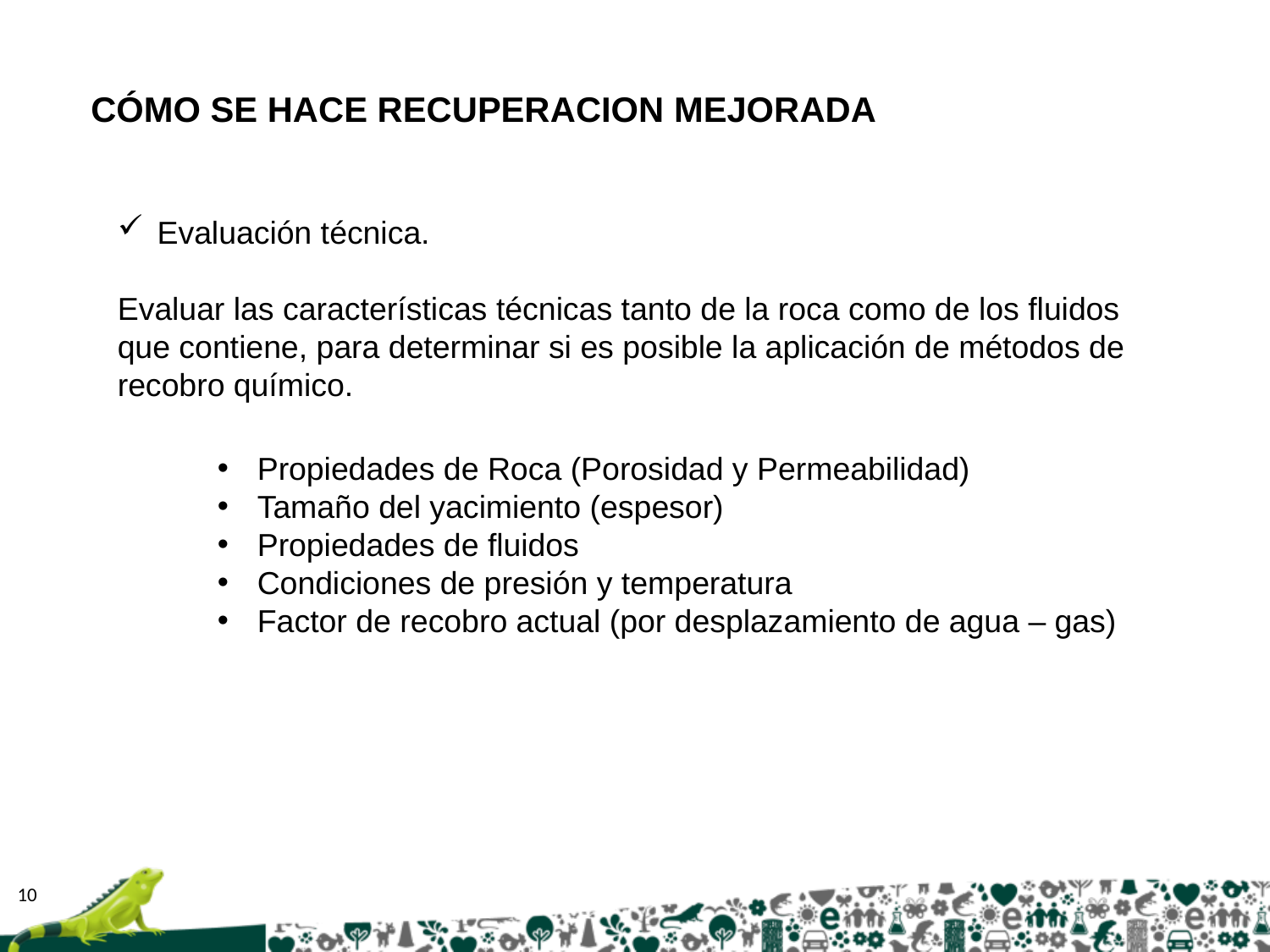

CÓMO SE HACE RECUPERACION MEJORADA
Evaluación técnica.

Evaluar las características técnicas tanto de la roca como de los fluidos que contiene, para determinar si es posible la aplicación de métodos de recobro químico.
Propiedades de Roca (Porosidad y Permeabilidad)
Tamaño del yacimiento (espesor)
Propiedades de fluidos
Condiciones de presión y temperatura
Factor de recobro actual (por desplazamiento de agua – gas)

10